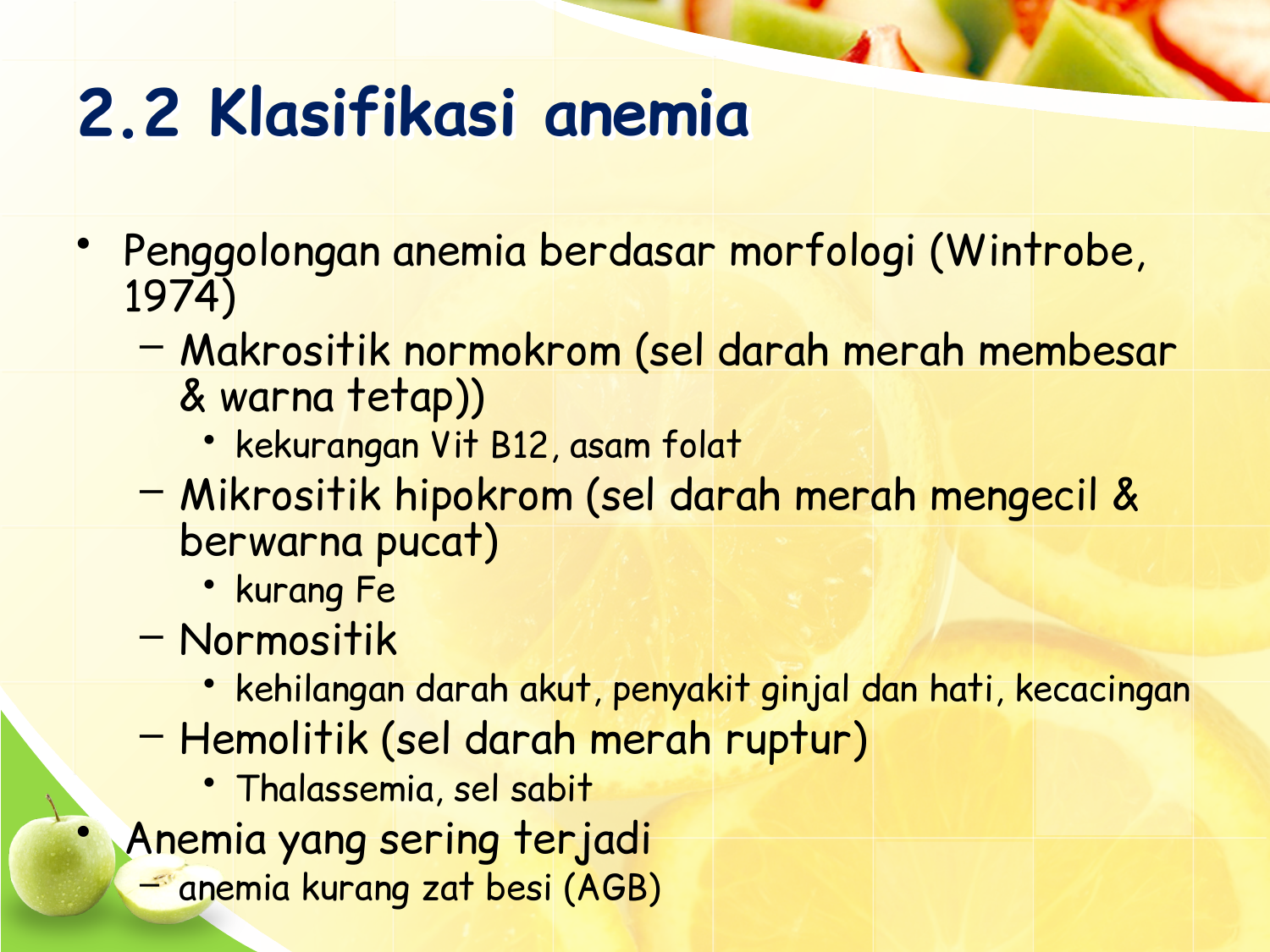

# 2.2 Klasifikasi anemia
Penggolongan anemia berdasar morfologi (Wintrobe, 1974)
Makrositik normokrom (sel darah merah membesar & warna tetap))
kekurangan Vit B12, asam folat
Mikrositik hipokrom (sel darah merah mengecil & berwarna pucat)
kurang Fe
Normositik
kehilangan darah akut, penyakit ginjal dan hati, kecacingan
Hemolitik (sel darah merah ruptur)
Thalassemia, sel sabit
Anemia yang sering terjadi
anemia kurang zat besi (AGB)